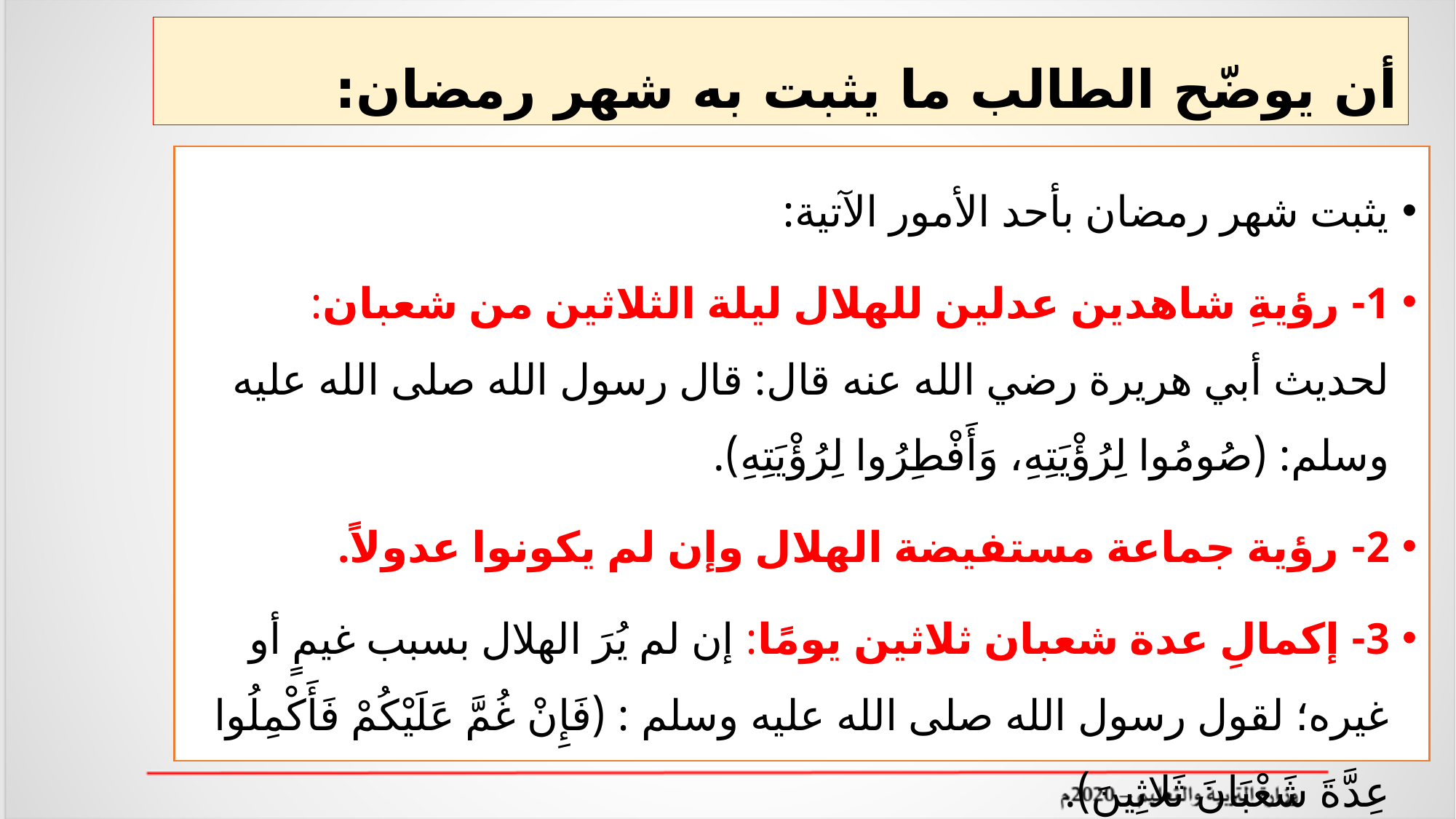

# أن يوضّح الطالب ما يثبت به شهر رمضان:
يثبت شهر رمضان بأحد الأمور الآتية:
1- رؤيةِ شاهدين عدلين للهلال ليلة الثلاثين من شعبان: لحديث أبي هريرة رضي الله عنه قال: قال رسول الله صلى الله عليه وسلم: (صُومُوا لِرُؤْيَتِهِ، وَأَفْطِرُوا لِرُؤْيَتِهِ).
2- رؤية جماعة مستفيضة الهلال وإن لم يكونوا عدولاً.
3- إكمالِ عدة شعبان ثلاثين يومًا: إن لم يُرَ الهلال بسبب غيمٍ أو غيره؛ لقول رسول الله صلى الله عليه وسلم : (فَإِنْ غُمَّ عَلَيْكُمْ فَأَكْمِلُوا عِدَّةَ شَعْبَانَ ثَلاثِينَ).